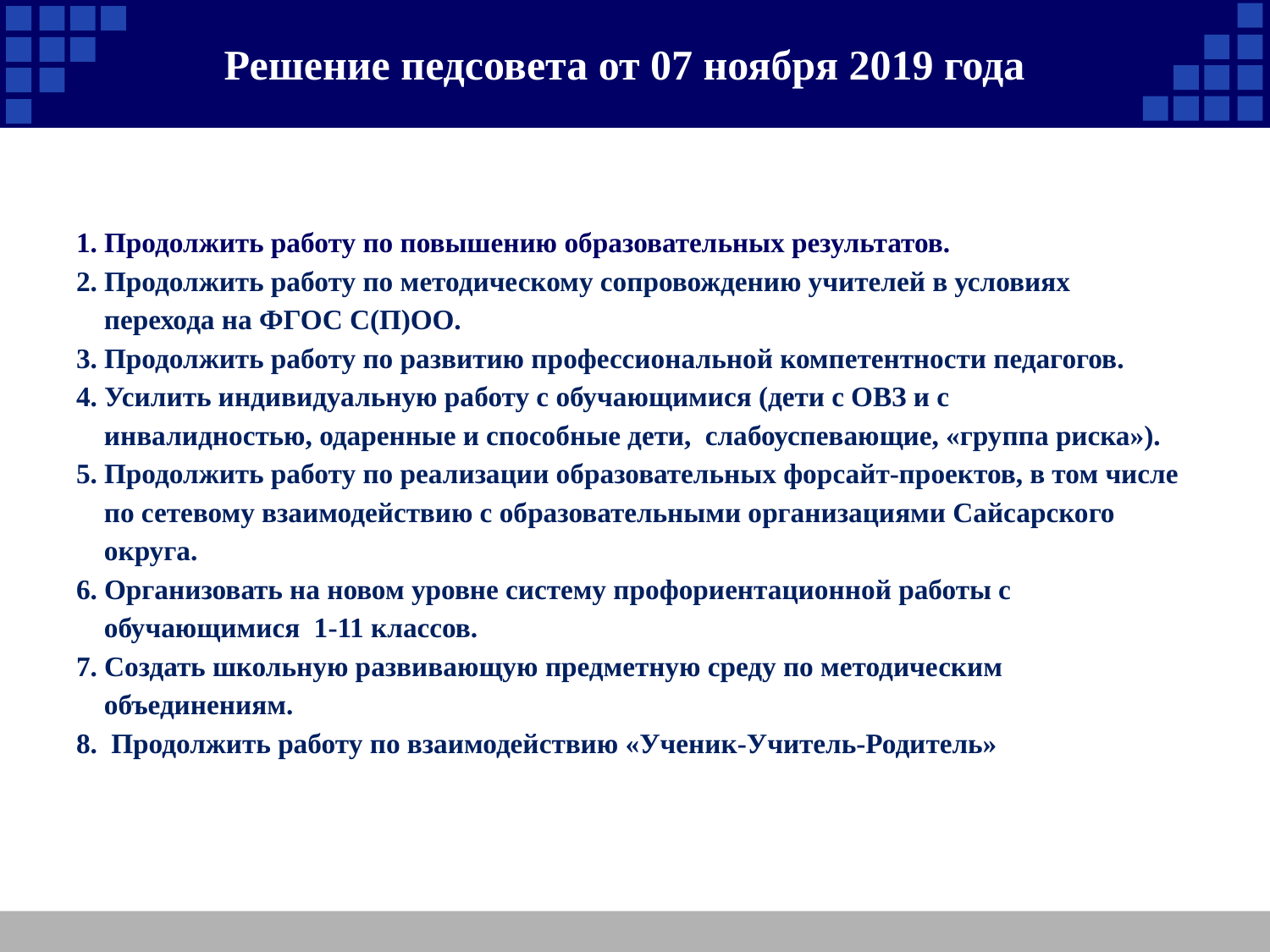

Решение педсовета от 07 ноября 2019 года
1. Продолжить работу по повышению образовательных результатов.
2. Продолжить работу по методическому сопровождению учителей в условиях
    перехода на ФГОС С(П)ОО.
3. Продолжить работу по развитию профессиональной компетентности педагогов.
4. Усилить индивидуальную работу с обучающимися (дети с ОВЗ и с
    инвалидностью, одаренные и способные дети,  слабоуспевающие, «группа риска»).
5. Продолжить работу по реализации образовательных форсайт-проектов, в том числе
    по сетевому взаимодействию с образовательными организациями Сайсарского
    округа.
6. Организовать на новом уровне систему профориентационной работы с
    обучающимися  1-11 классов.
7. Создать школьную развивающую предметную среду по методическим
    объединениям.
8.  Продолжить работу по взаимодействию «Ученик-Учитель-Родитель»